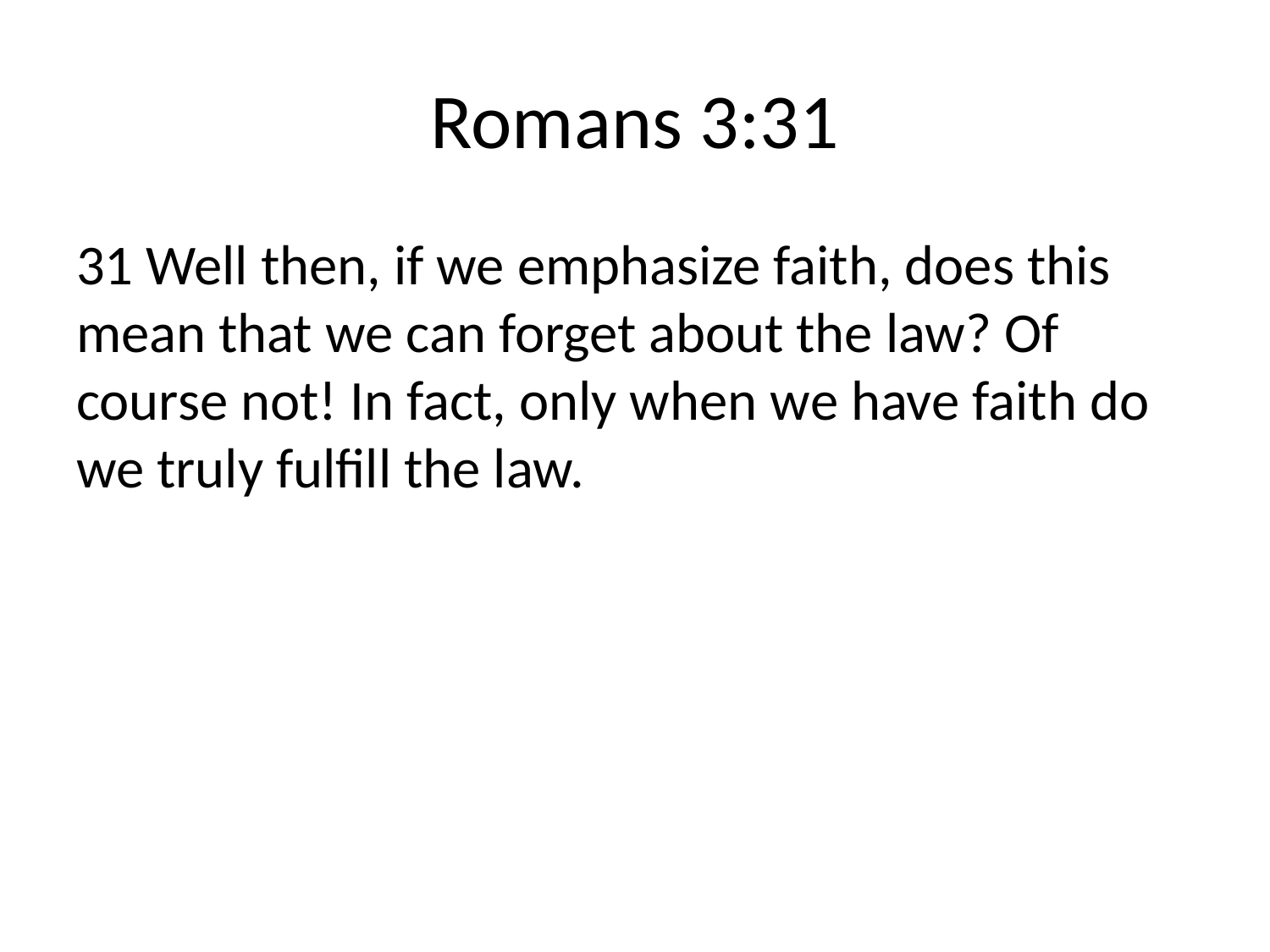

# Romans 3:31
31 Well then, if we emphasize faith, does this mean that we can forget about the law? Of course not! In fact, only when we have faith do we truly fulfill the law.